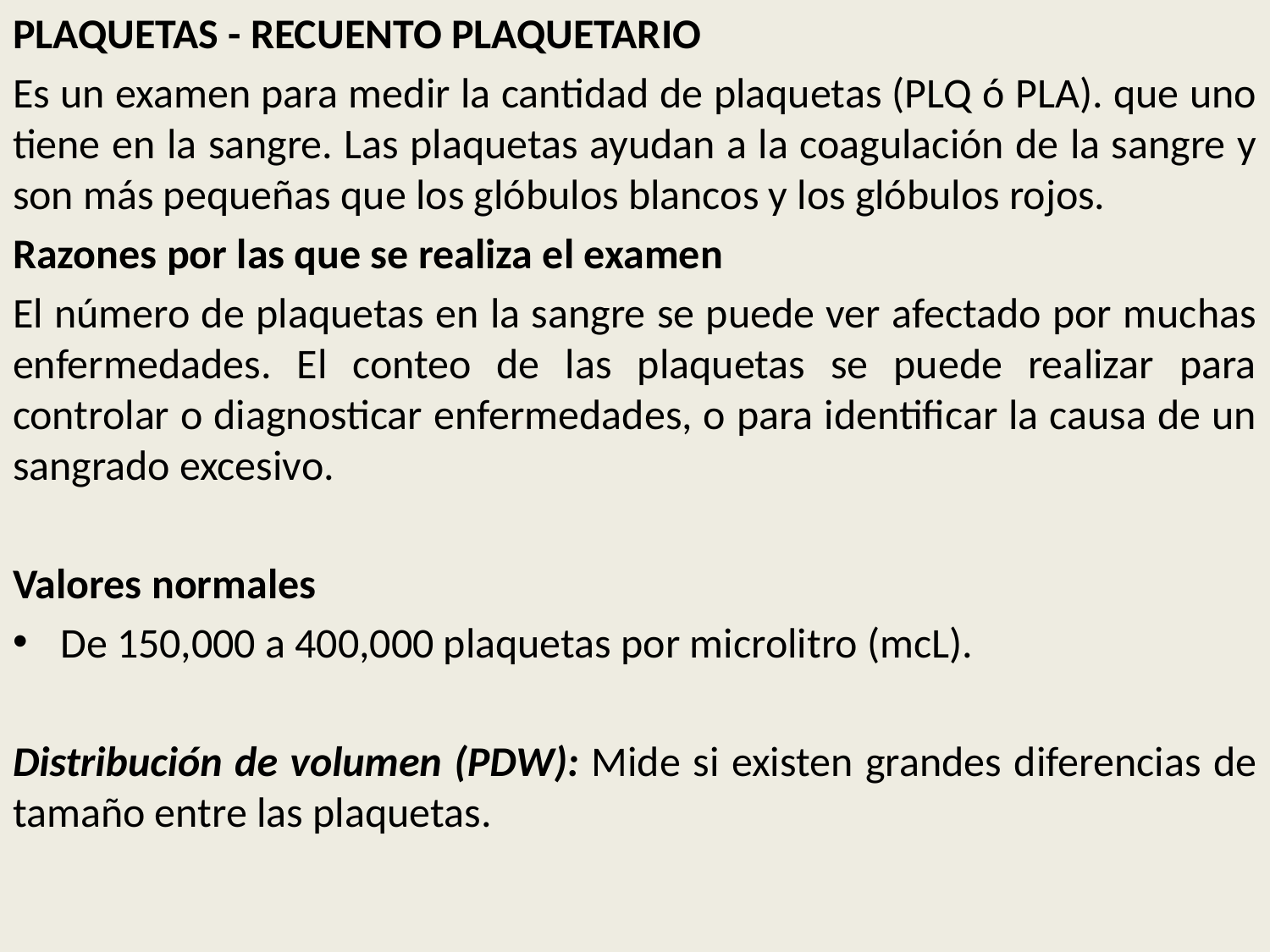

PLAQUETAS - RECUENTO PLAQUETARIO
Es un examen para medir la cantidad de plaquetas (PLQ ó PLA). que uno tiene en la sangre. Las plaquetas ayudan a la coagulación de la sangre y son más pequeñas que los glóbulos blancos y los glóbulos rojos.
Razones por las que se realiza el examen
El número de plaquetas en la sangre se puede ver afectado por muchas enfermedades. El conteo de las plaquetas se puede realizar para controlar o diagnosticar enfermedades, o para identificar la causa de un sangrado excesivo.

Valores normales
De 150,000 a 400,000 plaquetas por microlitro (mcL).

Distribución de volumen (PDW): Mide si existen grandes diferencias de tamaño entre las plaquetas.